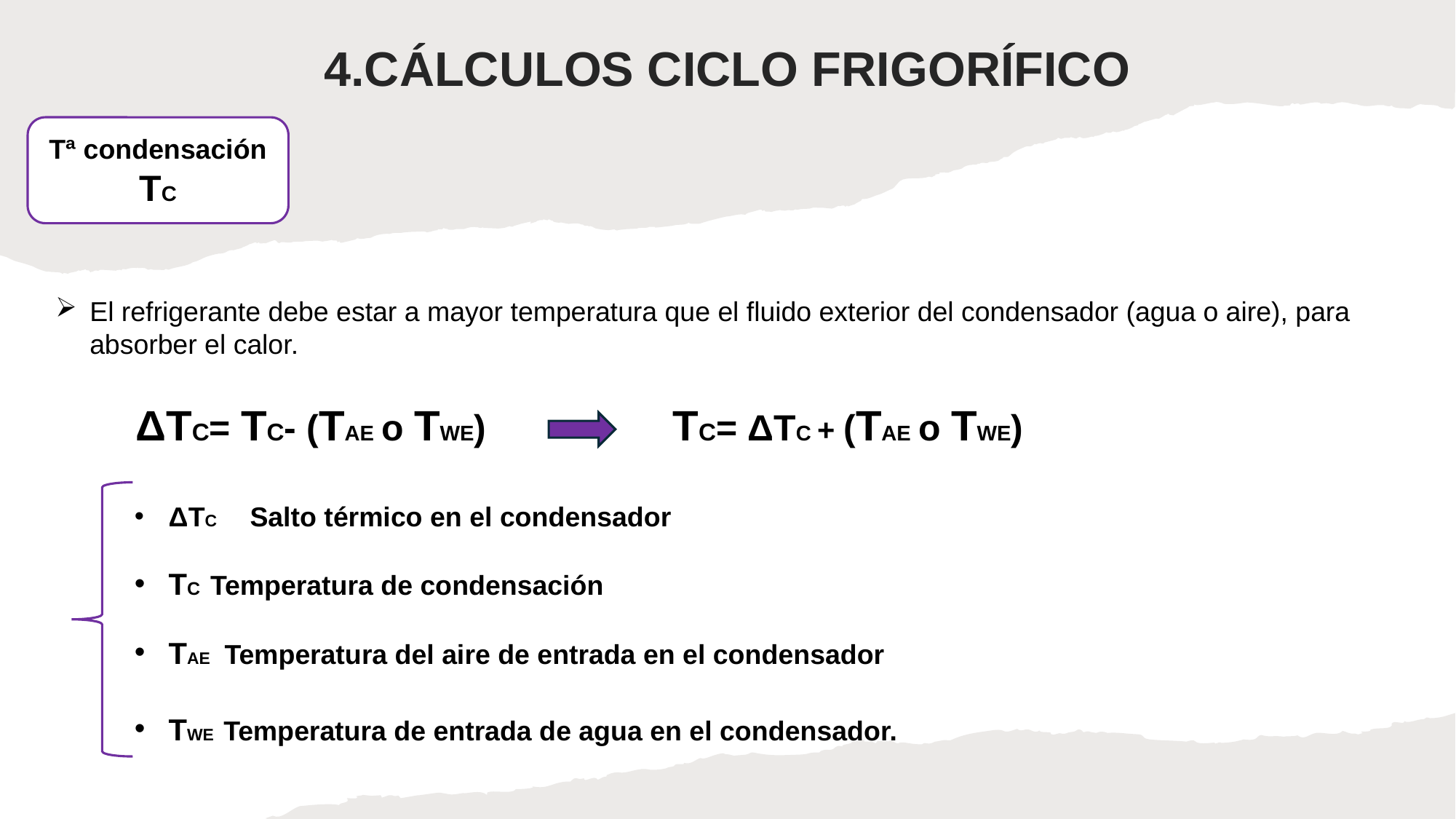

4.CÁLCULOS CICLO FRIGORÍFICO
Tª condensación
TC
El refrigerante debe estar a mayor temperatura que el fluido exterior del condensador (agua o aire), para absorber el calor.
ΔTC= TC- (TAE o TWE)
TC= ΔTC + (TAE o TWE)

ΔTC       Salto térmico en el condensador

TC  Temperatura de condensación

TAE   Temperatura del aire de entrada en el condensador

TWE  Temperatura de entrada de agua en el condensador.